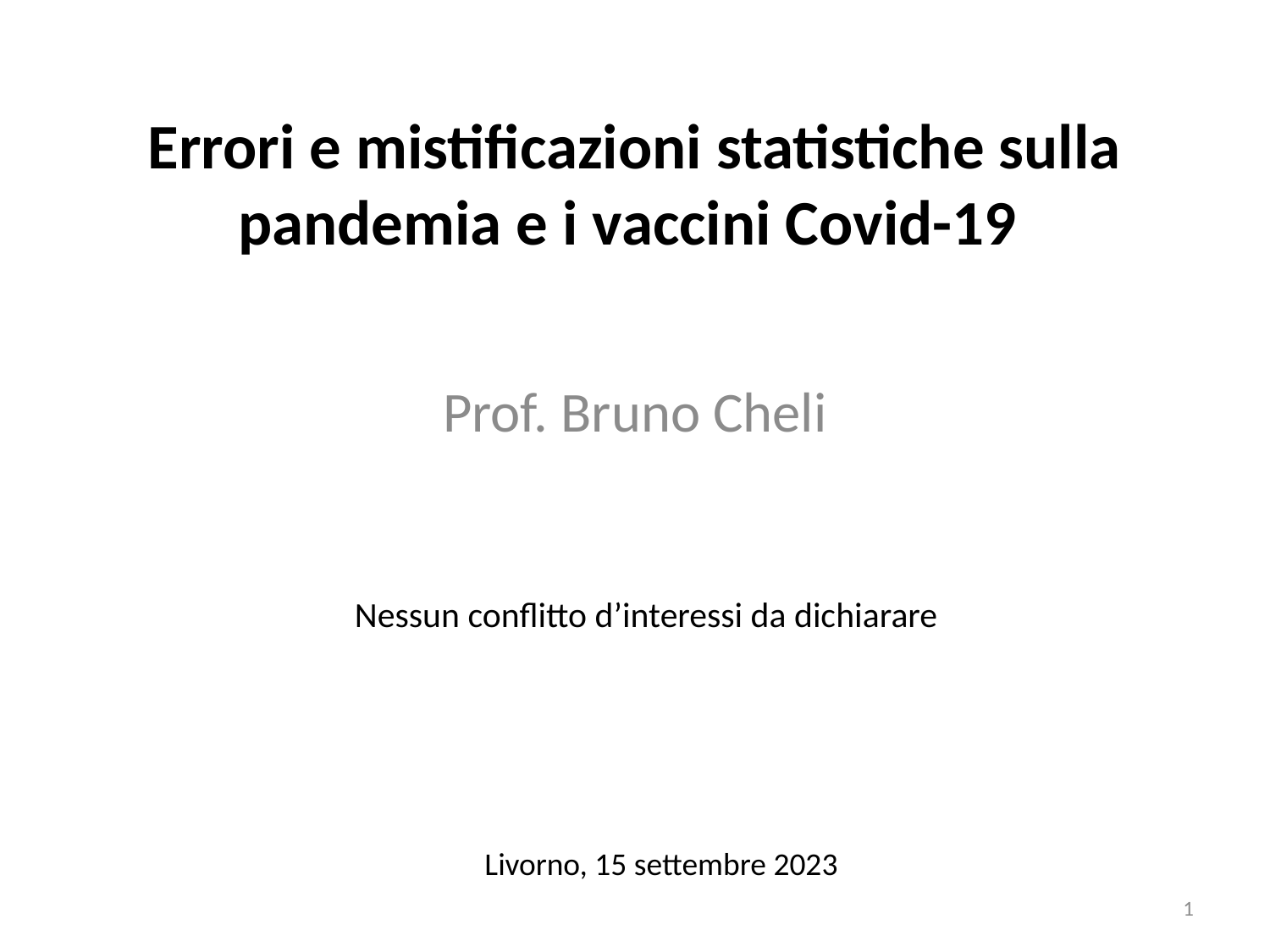

# Errori e mistificazioni statistiche sulla pandemia e i vaccini Covid-19
Prof. Bruno Cheli

Nessun conflitto d’interessi da dichiarare

Livorno, 15 settembre 2023
1